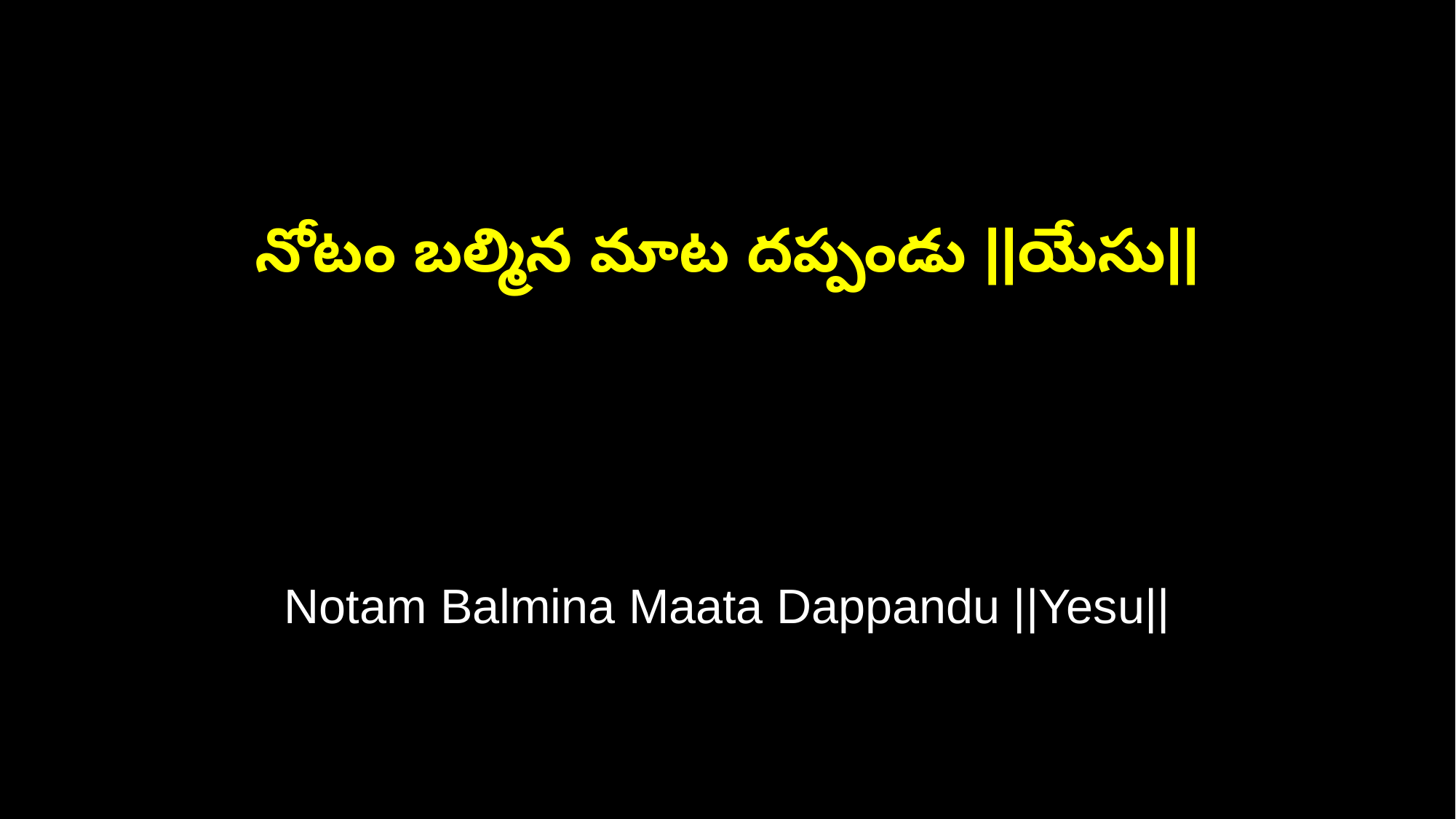

నోటం బల్మిన మాట దప్పండు ||యేసు||
Notam Balmina Maata Dappandu ||Yesu||